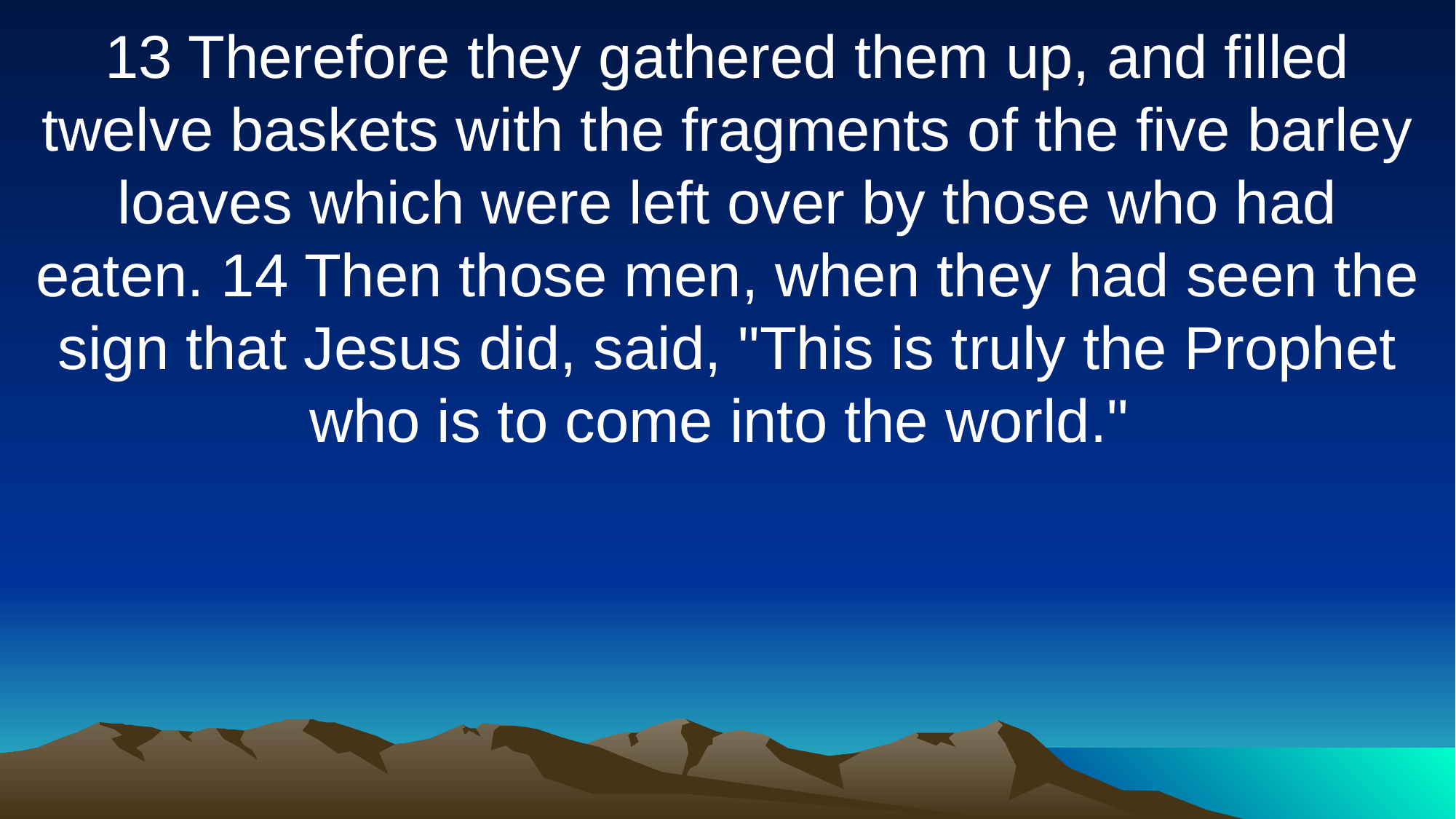

13 Therefore they gathered them up, and filled twelve baskets with the fragments of the five barley loaves which were left over by those who had eaten. 14 Then those men, when they had seen the sign that Jesus did, said, "This is truly the Prophet who is to come into the world."